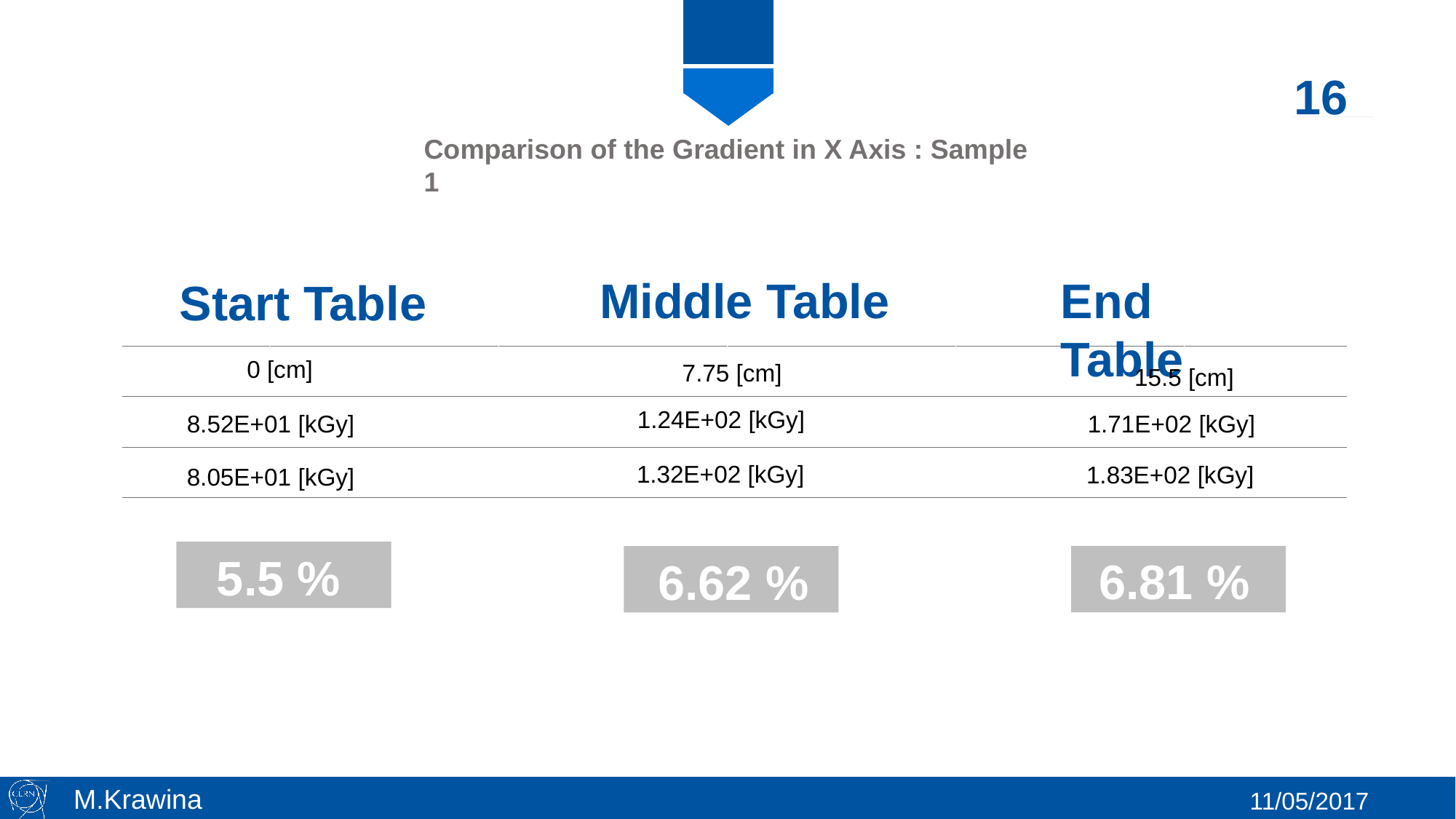

16

Comparison of the Gradient in X Axis : Sample 1
End Table
Middle Table
Start Table

0 [cm]
7.75 [cm]
15.5 [cm]
1.24E+02 [kGy]
8.52E+01 [kGy]
1.71E+02 [kGy]
1.32E+02 [kGy]
1.83E+02 [kGy]
8.05E+01 [kGy]

5.5 %

6.81 %
6.62 %
11/05/2017